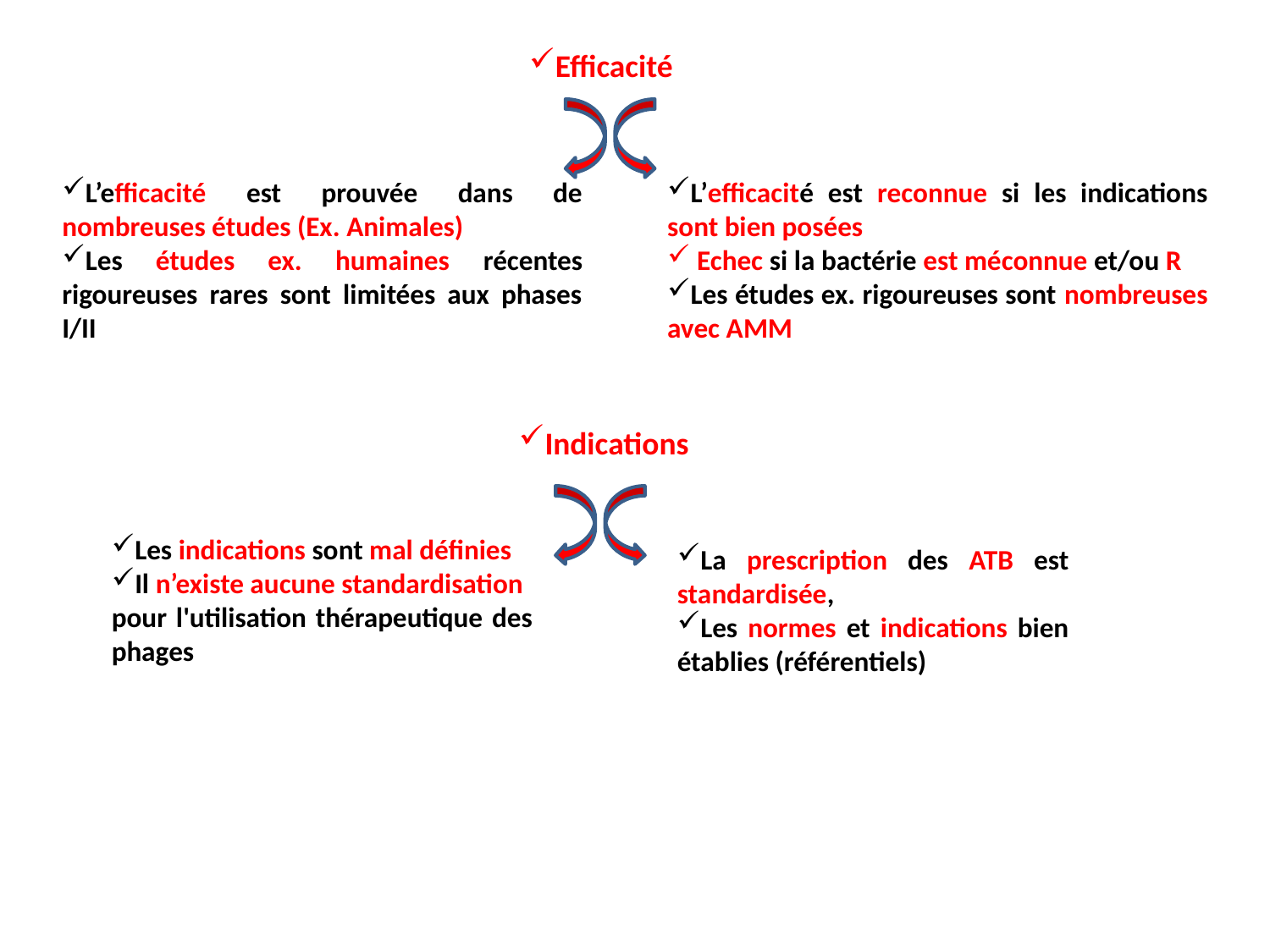

Efficacité

L’efficacité est prouvée dans de nombreuses études (Ex. Animales)
Les études ex. humaines récentes rigoureuses rares sont limitées aux phases I/II
L’efficacité est reconnue si les indications sont bien posées
 Echec si la bactérie est méconnue et/ou R
Les études ex. rigoureuses sont nombreuses avec AMM
Indications

Les indications sont mal définies
Il n’existe aucune standardisation
pour l'utilisation thérapeutique des phages
La prescription des ATB est standardisée,
Les normes et indications bien établies (référentiels)